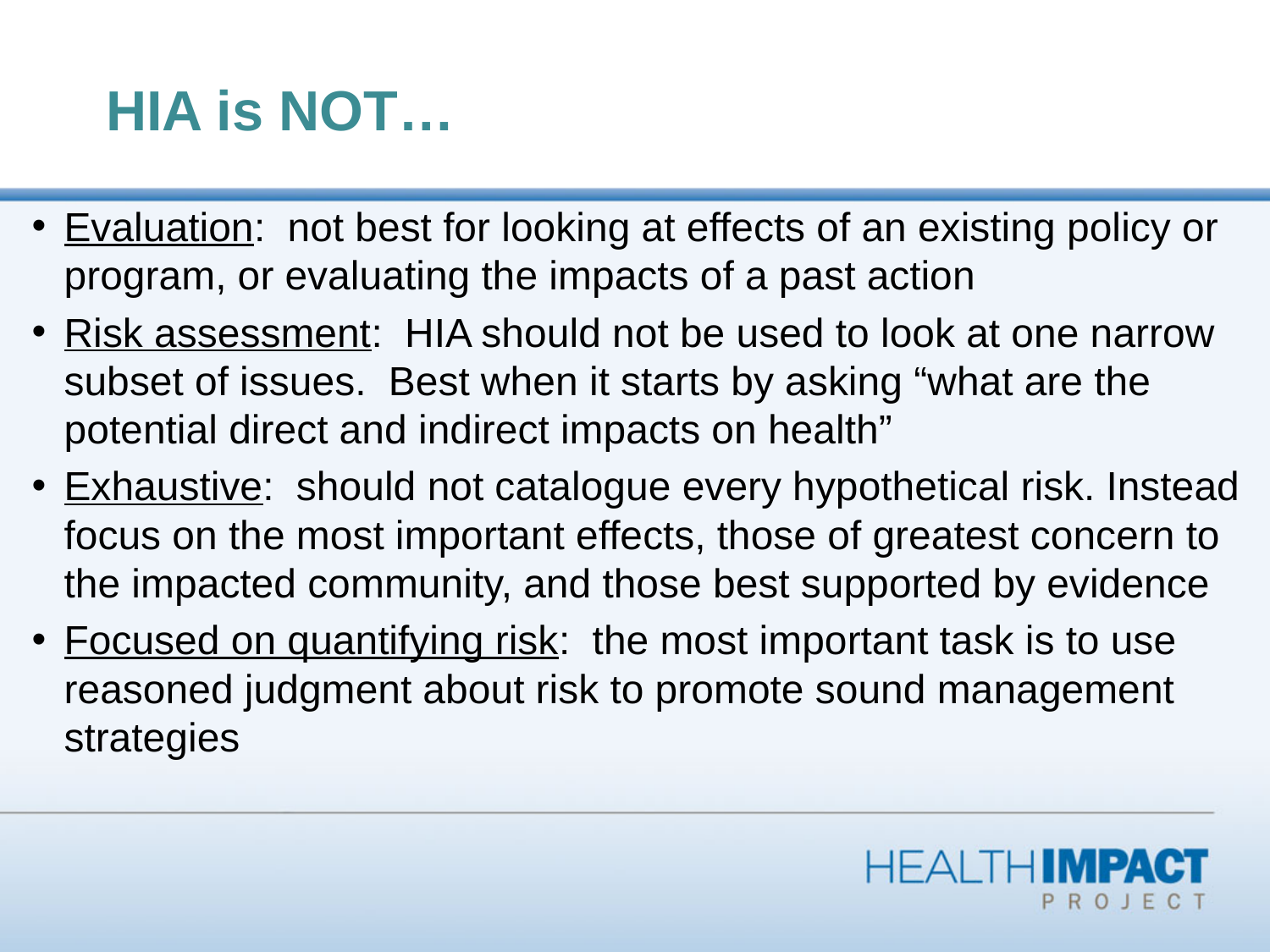

# HIA is NOT…
Evaluation:  not best for looking at effects of an existing policy or program, or evaluating the impacts of a past action
Risk assessment:  HIA should not be used to look at one narrow subset of issues.  Best when it starts by asking “what are the potential direct and indirect impacts on health”
Exhaustive:  should not catalogue every hypothetical risk. Instead focus on the most important effects, those of greatest concern to the impacted community, and those best supported by evidence
Focused on quantifying risk:  the most important task is to use reasoned judgment about risk to promote sound management strategies